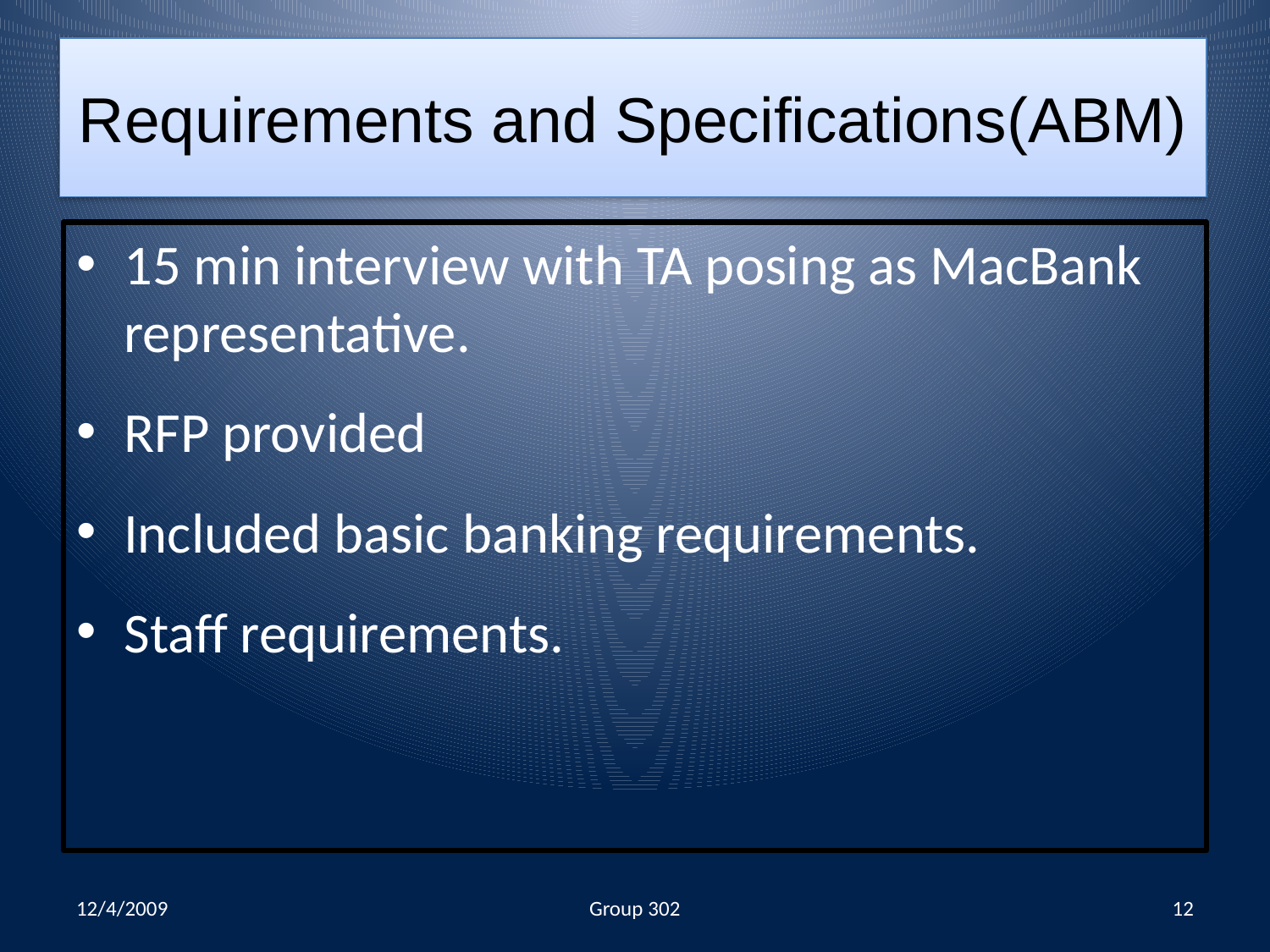

# Requirements and Specifications(ABM)
15 min interview with TA posing as MacBank representative.
RFP provided
Included basic banking requirements.
Staff requirements.

12/4/2009
Group 302
12